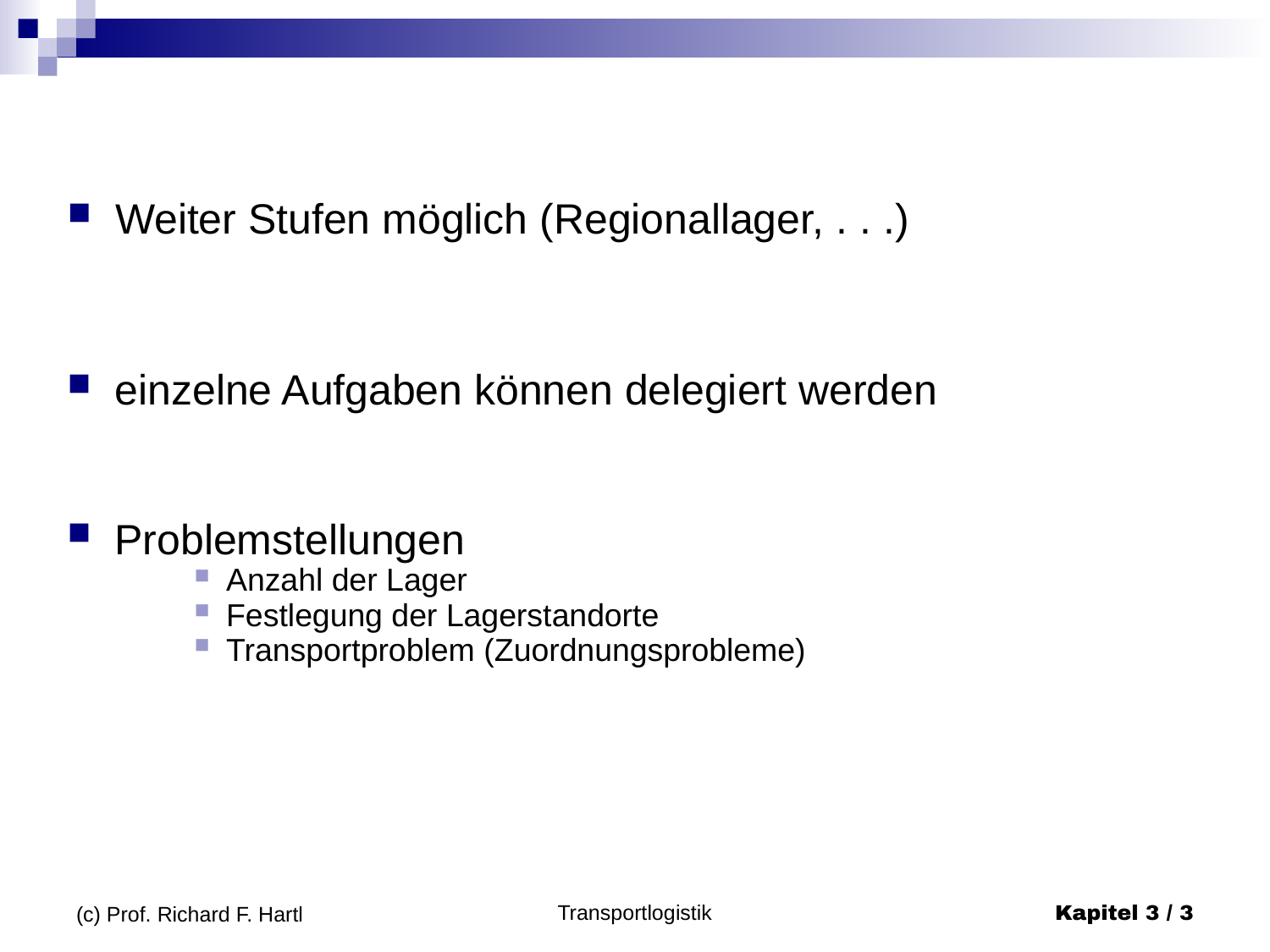

Weiter Stufen möglich (Regionallager, . . .)

einzelne Aufgaben können delegiert werden

Problemstellungen
Anzahl der Lager
Festlegung der Lagerstandorte
Transportproblem (Zuordnungsprobleme)
(c) Prof. Richard F. Hartl
Transportlogistik
Kapitel 3 / 3